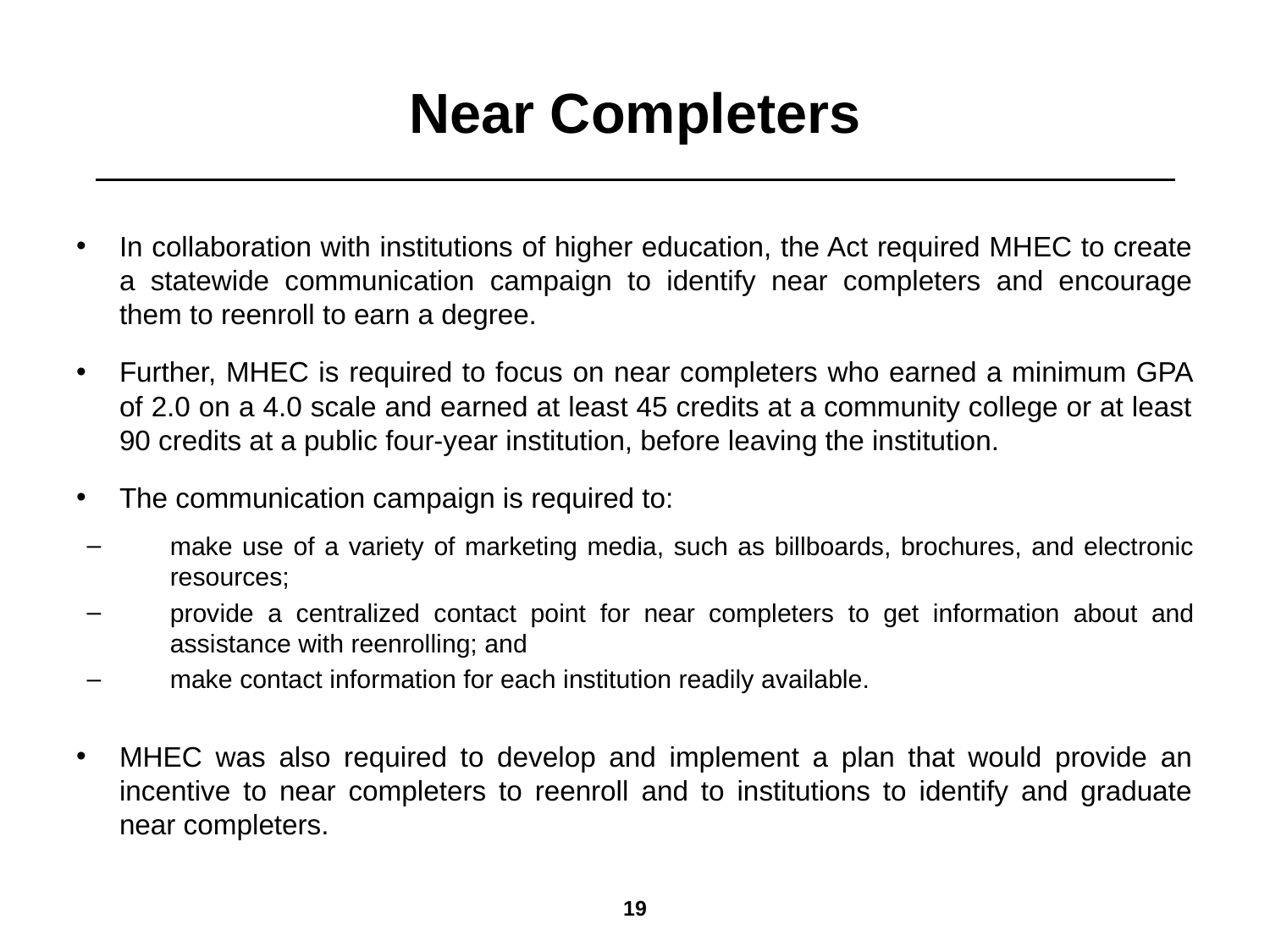

# Near Completers
In collaboration with institutions of higher education, the Act required MHEC to create a statewide communication campaign to identify near completers and encourage them to reenroll to earn a degree.

Further, MHEC is required to focus on near completers who earned a minimum GPA of 2.0 on a 4.0 scale and earned at least 45 credits at a community college or at least 90 credits at a public four-year institution, before leaving the institution.

The communication campaign is required to:

make use of a variety of marketing media, such as billboards, brochures, and electronic resources;
provide a centralized contact point for near completers to get information about and assistance with reenrolling; and
make contact information for each institution readily available.

MHEC was also required to develop and implement a plan that would provide an incentive to near completers to reenroll and to institutions to identify and graduate near completers.
19